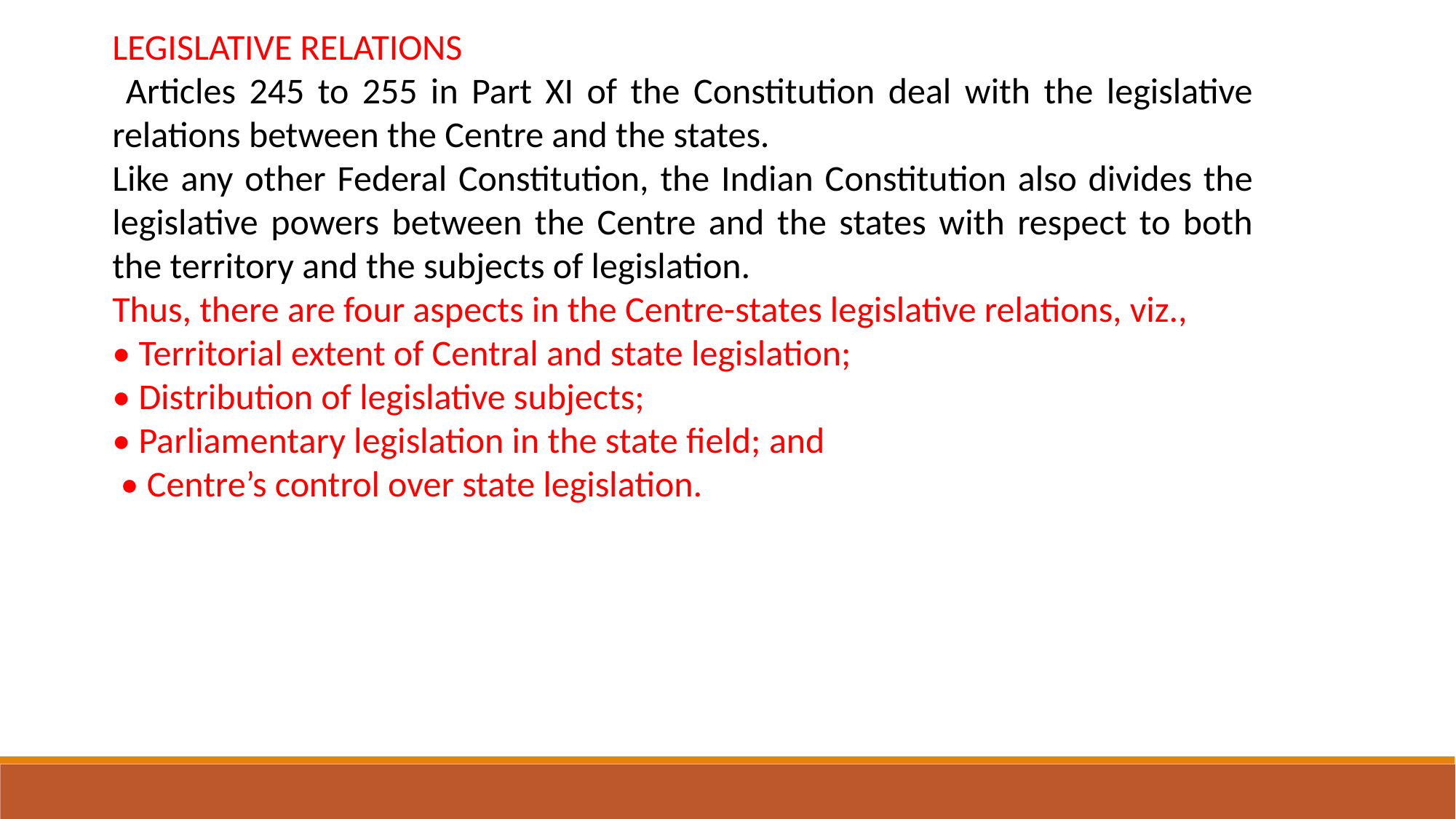

LEGISLATIVE RELATIONS
 Articles 245 to 255 in Part XI of the Constitution deal with the legislative relations between the Centre and the states.
Like any other Federal Constitution, the Indian Constitution also divides the legislative powers between the Centre and the states with respect to both the territory and the subjects of legislation.
Thus, there are four aspects in the Centre-states legislative relations, viz.,
• Territorial extent of Central and state legislation;
• Distribution of legislative subjects;
• Parliamentary legislation in the state field; and
 • Centre’s control over state legislation.